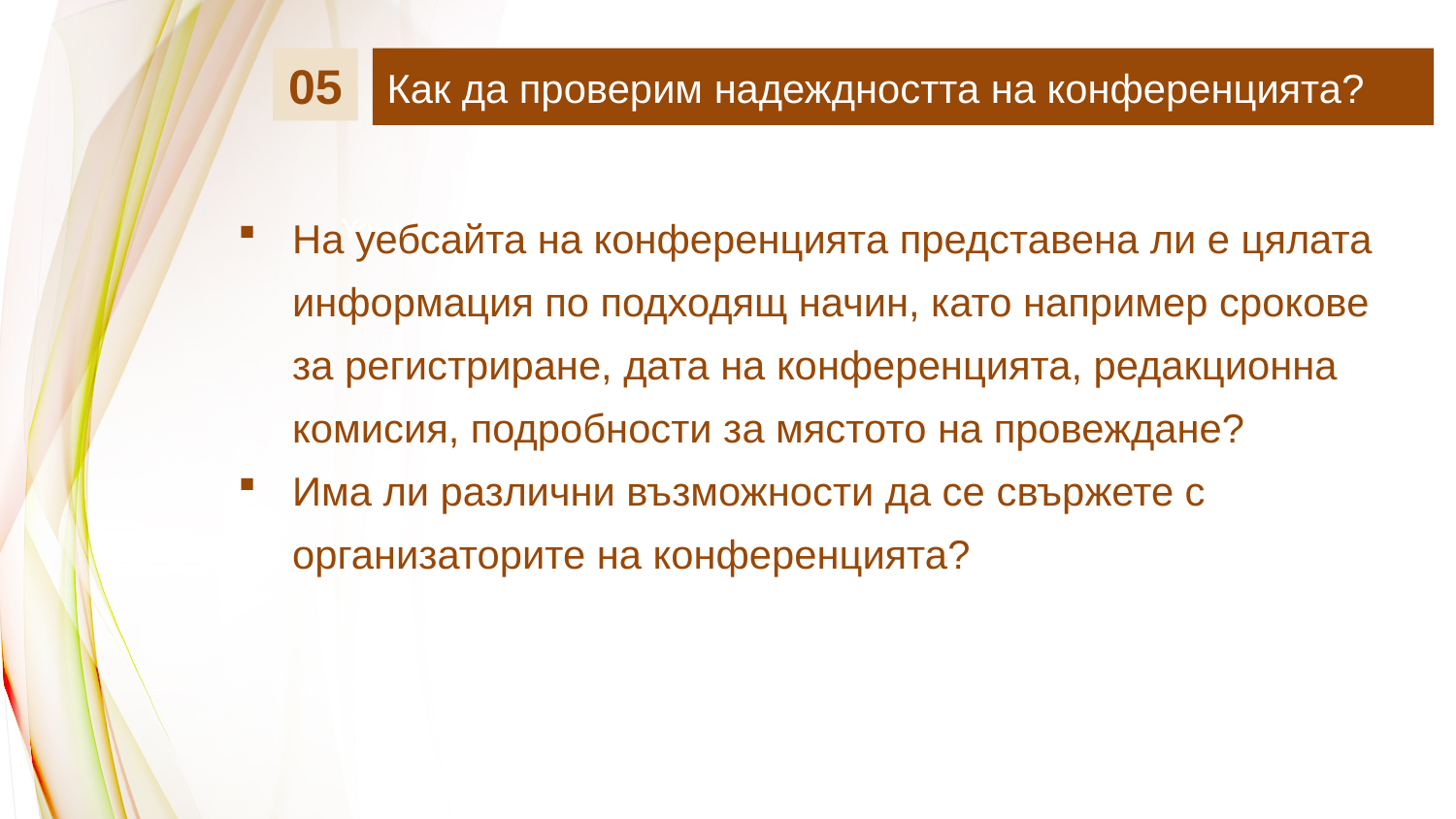

Как да проверим надеждността на конференцията?
05
На уебсайта на конференцията представена ли е цялата информация по подходящ начин, като например срокове за регистриране, дата на конференцията, редакционна комисия, подробности за мястото на провеждане?
Има ли различни възможности да се свържете с организаторите на конференцията?

Your Text  Here
Add Contents Title